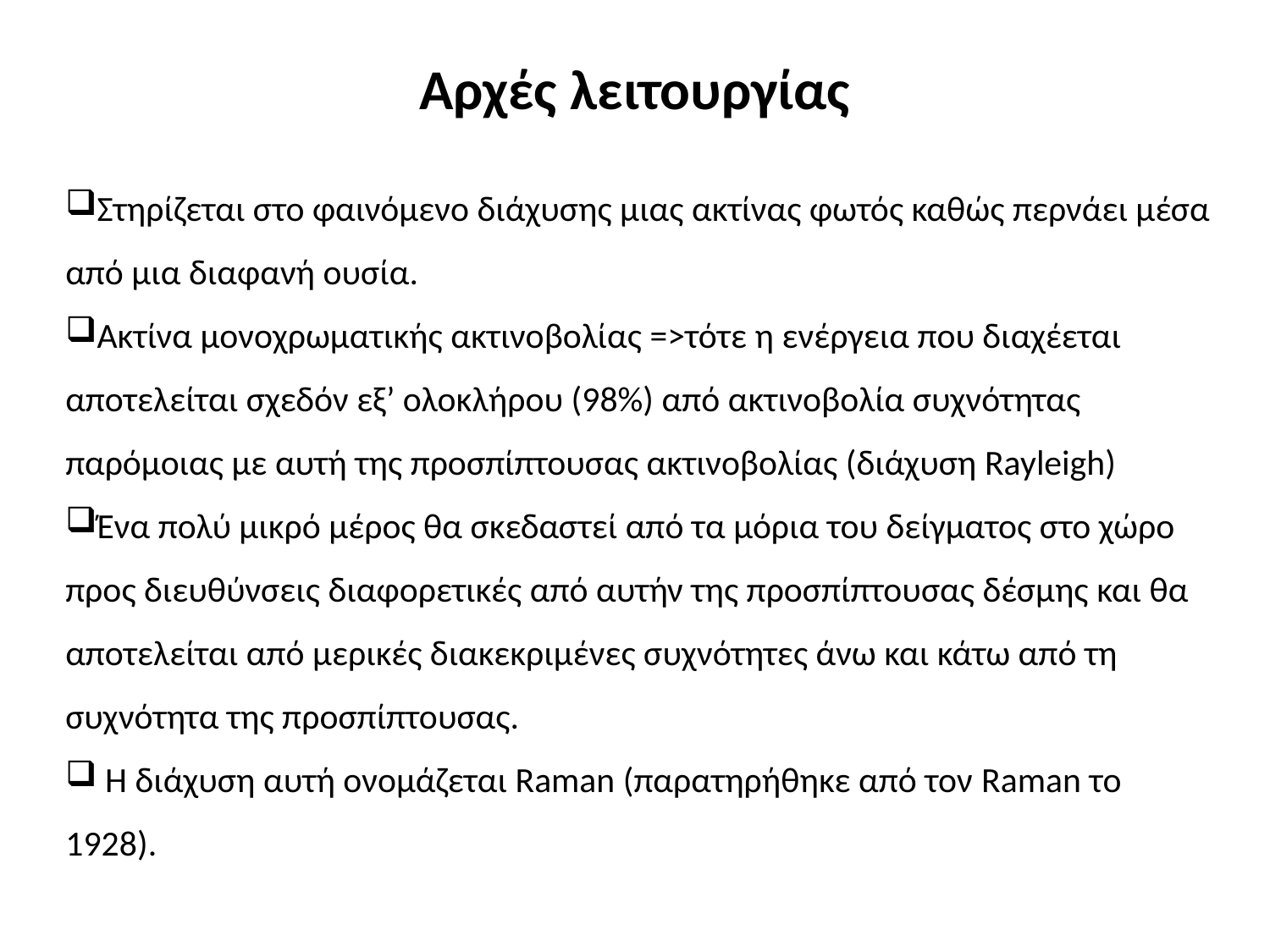

# Αρχές λειτουργίας
Στηρίζεται στο φαινόμενο διάχυσης μιας ακτίνας φωτός καθώς περνάει μέσα από μια διαφανή ουσία.
Ακτίνα μονοχρωματικής ακτινοβολίας =>τότε η ενέργεια που διαχέεται αποτελείται σχεδόν εξ’ ολοκλήρου (98%) από ακτινοβολία συχνότητας παρόμοιας με αυτή της προσπίπτουσας ακτινοβολίας (διάχυση Rayleigh)
Ένα πολύ μικρό μέρος θα σκεδαστεί από τα μόρια του δείγματος στο χώρο προς διευθύνσεις διαφορετικές από αυτήν της προσπίπτουσας δέσμης και θα αποτελείται από μερικές διακεκριμένες συχνότητες άνω και κάτω από τη συχνότητα της προσπίπτουσας.
 Η διάχυση αυτή ονομάζεται Raman (παρατηρήθηκε από τον Raman το 1928).